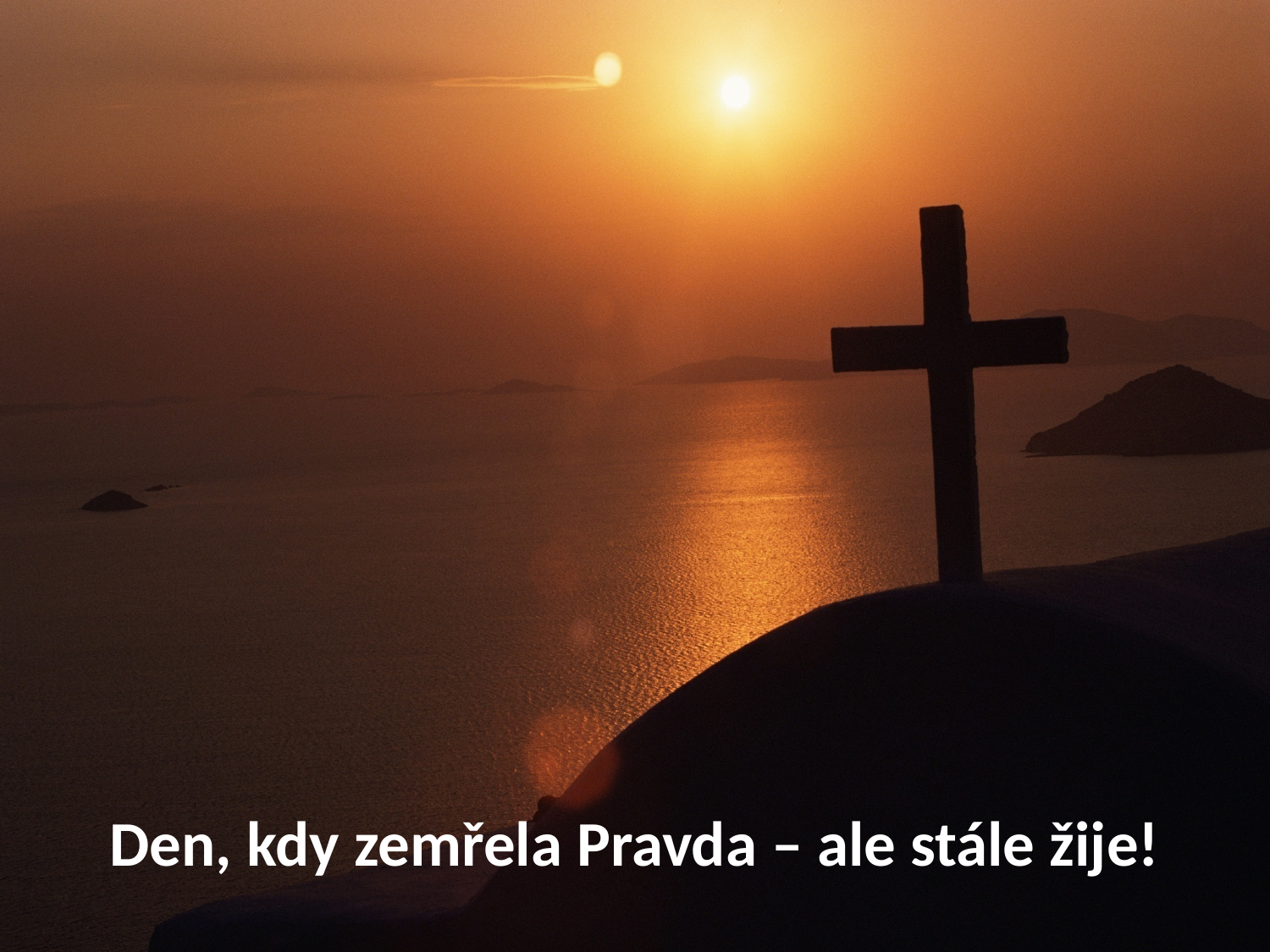

# Den, kdy zemřela Pravda – ale stále žije!